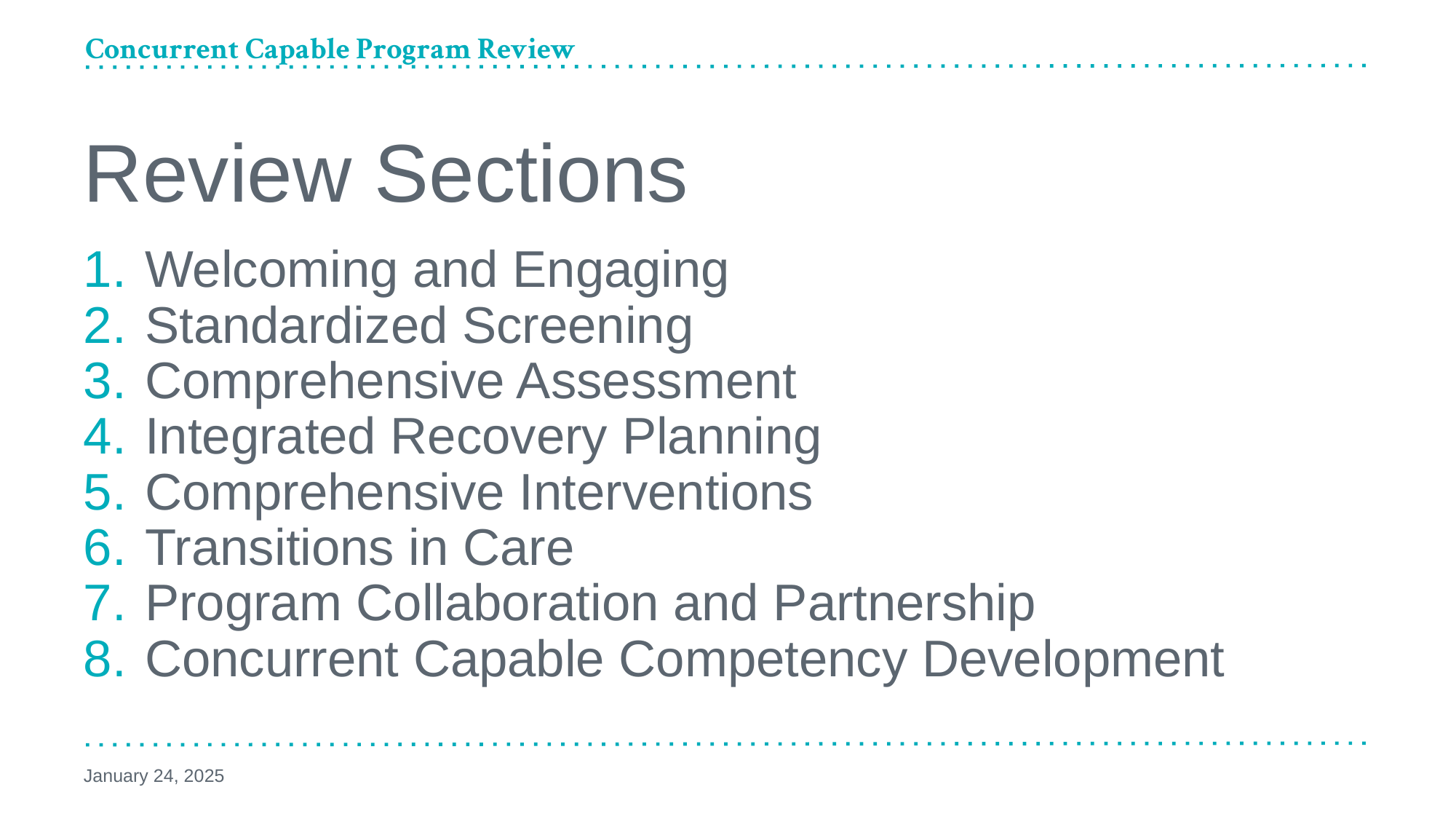

Concurrent Capable Program Review

# Review Sections
Welcoming and Engaging
Standardized Screening
Comprehensive Assessment
Integrated Recovery Planning
Comprehensive Interventions
Transitions in Care
Program Collaboration and Partnership
Concurrent Capable Competency Development

January 24, 2025